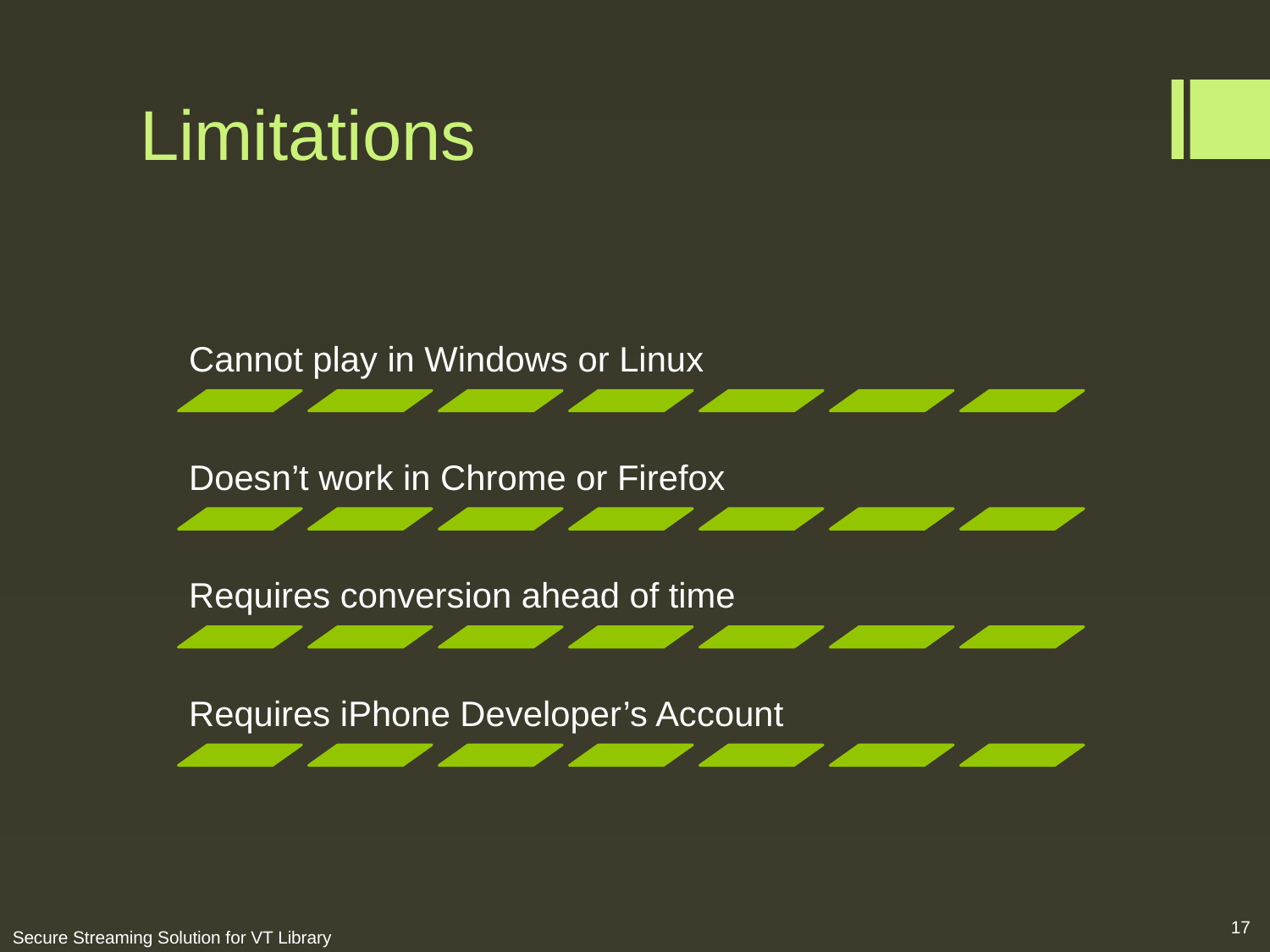

# Limitations

Cannot play in Windows or Linux
Doesn’t work in Chrome or Firefox
Requires conversion ahead of time
Requires iPhone Developer’s Account